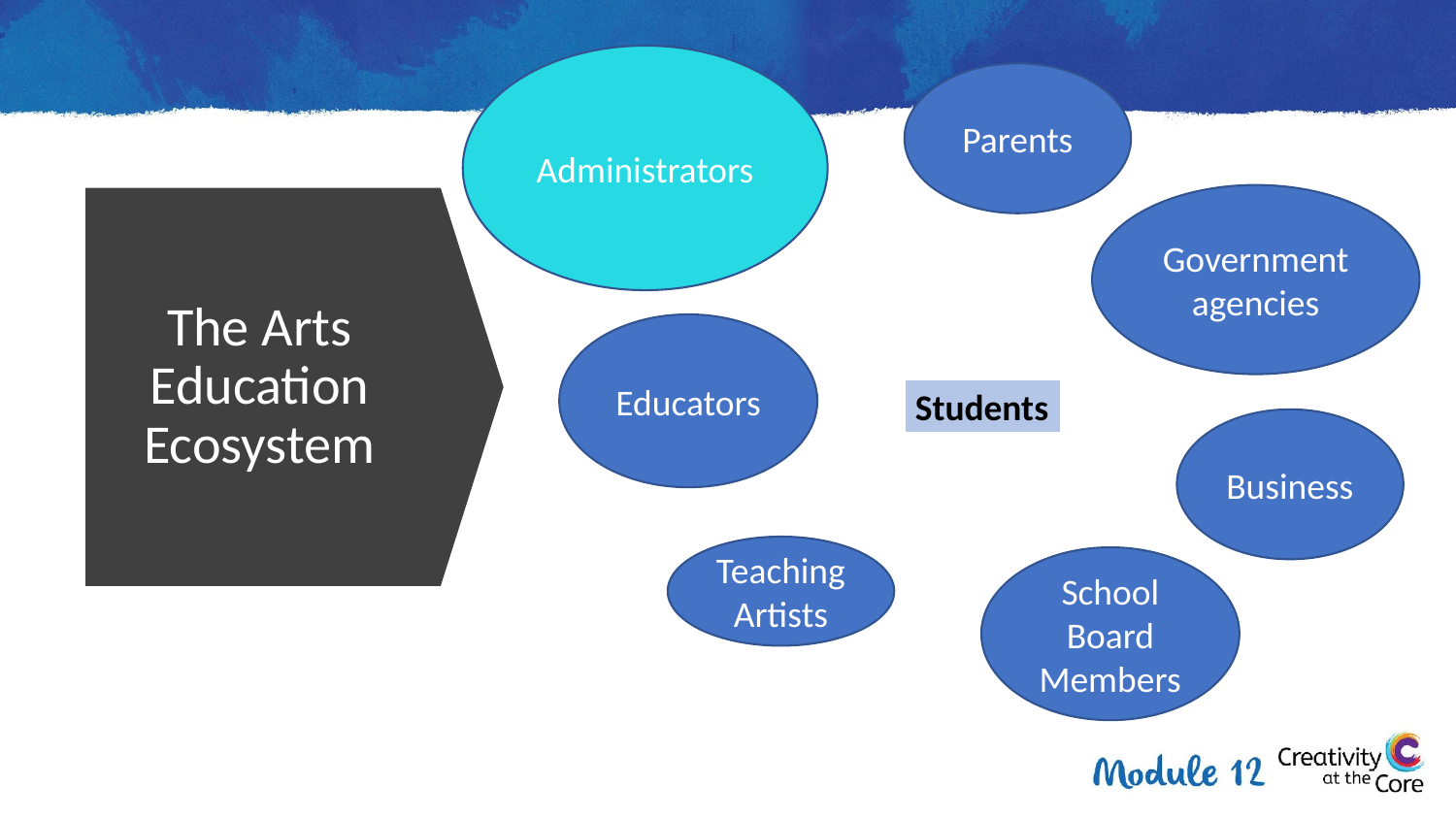

Administrators
Parents

Government agencies
The Arts Education Ecosystem
Educators
Students
Business
Teaching Artists
School Board Members